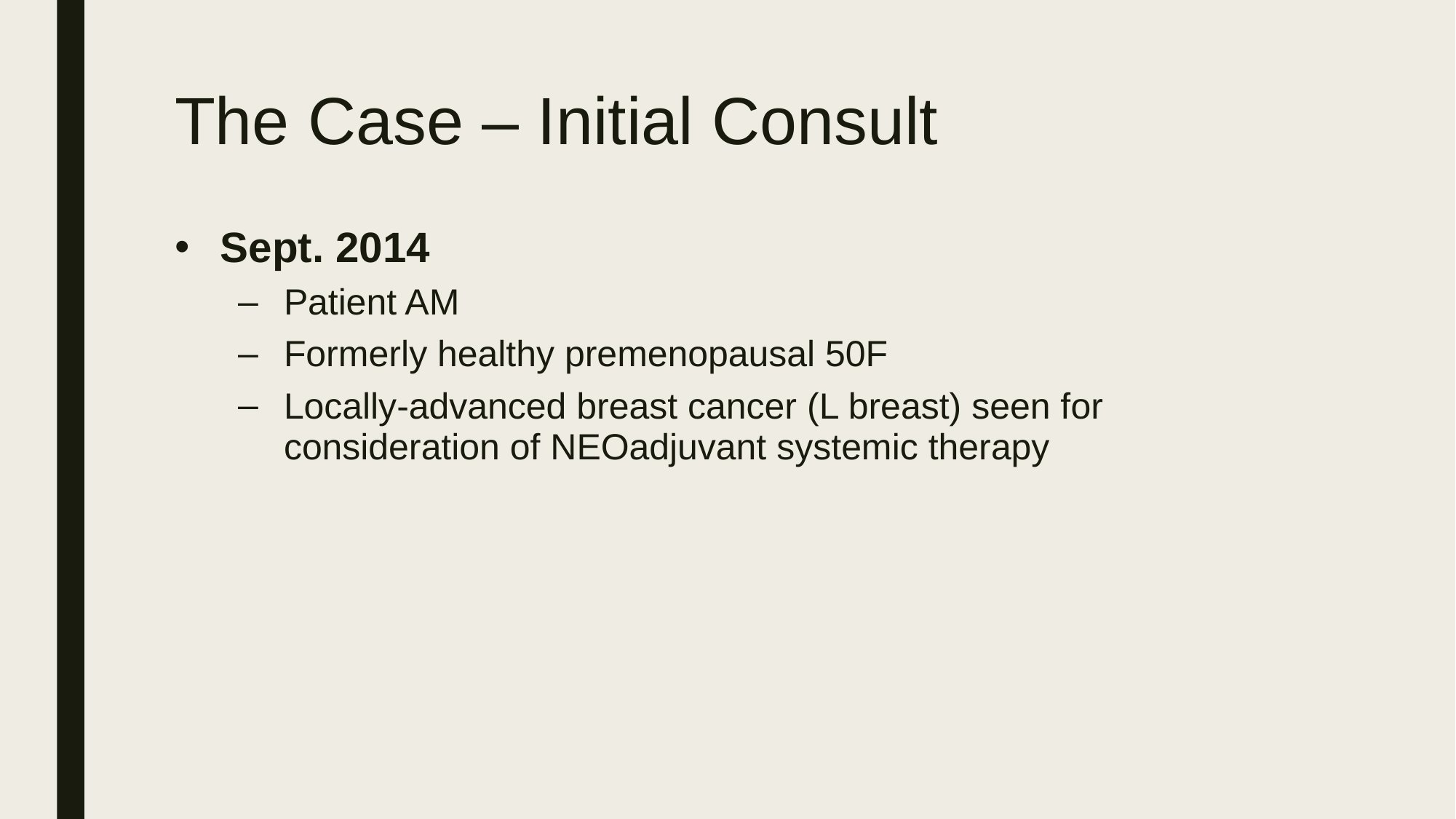

# The Case – Initial Consult
Sept. 2014
Patient AM
Formerly healthy premenopausal 50F
Locally-advanced breast cancer (L breast) seen for consideration of NEOadjuvant systemic therapy